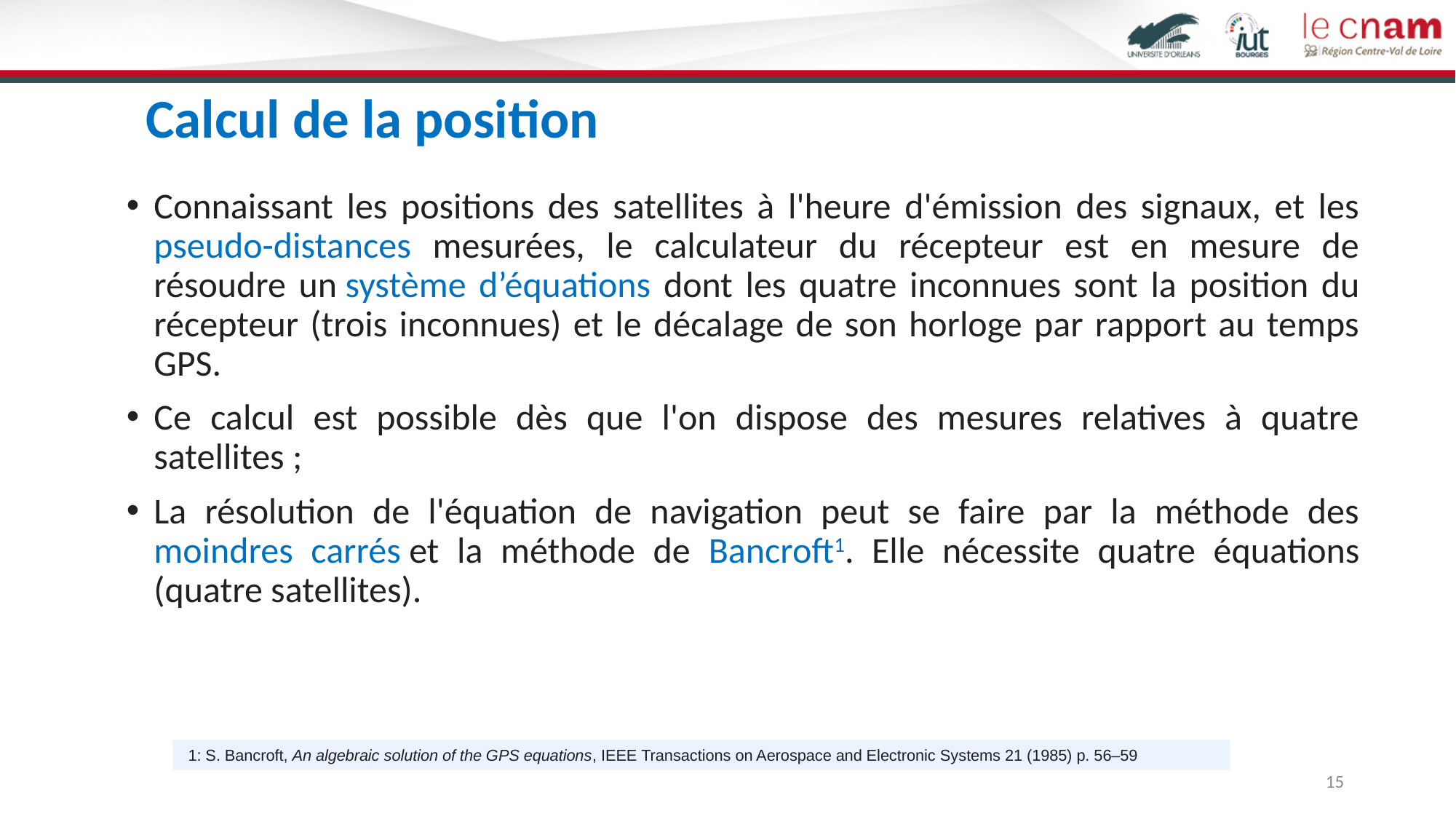

# Calcul de la position
Connaissant les positions des satellites à l'heure d'émission des signaux, et les pseudo-distances mesurées, le calculateur du récepteur est en mesure de résoudre un système d’équations dont les quatre inconnues sont la position du récepteur (trois inconnues) et le décalage de son horloge par rapport au temps GPS.
Ce calcul est possible dès que l'on dispose des mesures relatives à quatre satellites ;
La résolution de l'équation de navigation peut se faire par la méthode des moindres carrés et la méthode de Bancroft1. Elle nécessite quatre équations (quatre satellites).
 1: S. Bancroft, An algebraic solution of the GPS equations, IEEE Transactions on Aerospace and Electronic Systems 21 (1985) p. 56–59
15